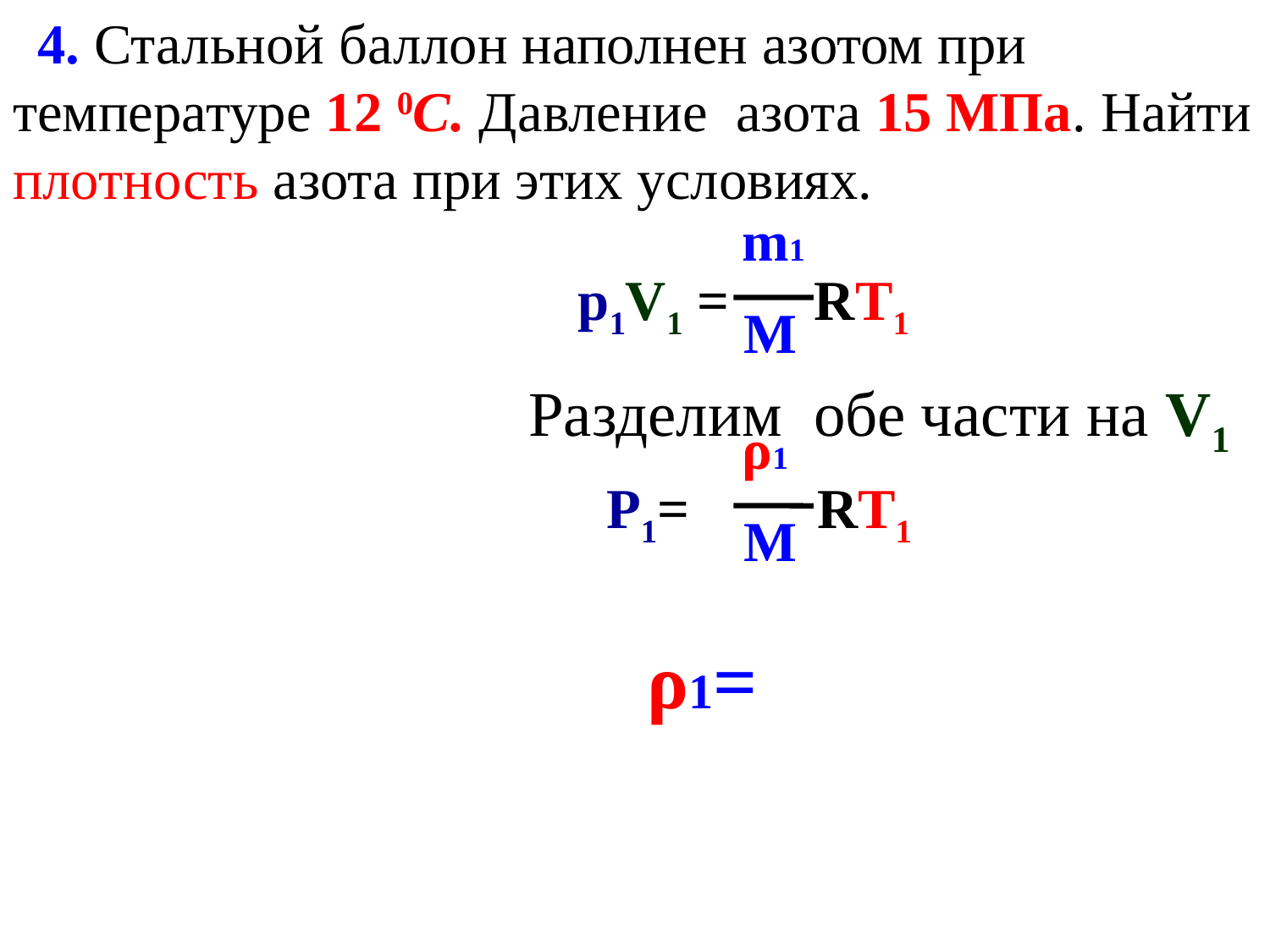

4. Стальной баллон наполнен азотом при температуре 12 0C. Давление  азота 15 МПа. Найти плотность азота при этих условиях.

 m1
 M

p1V1 =      RT1

Разделим  обе части на V1
 ρ1
 M

  P1=         RT1
 ρ1=